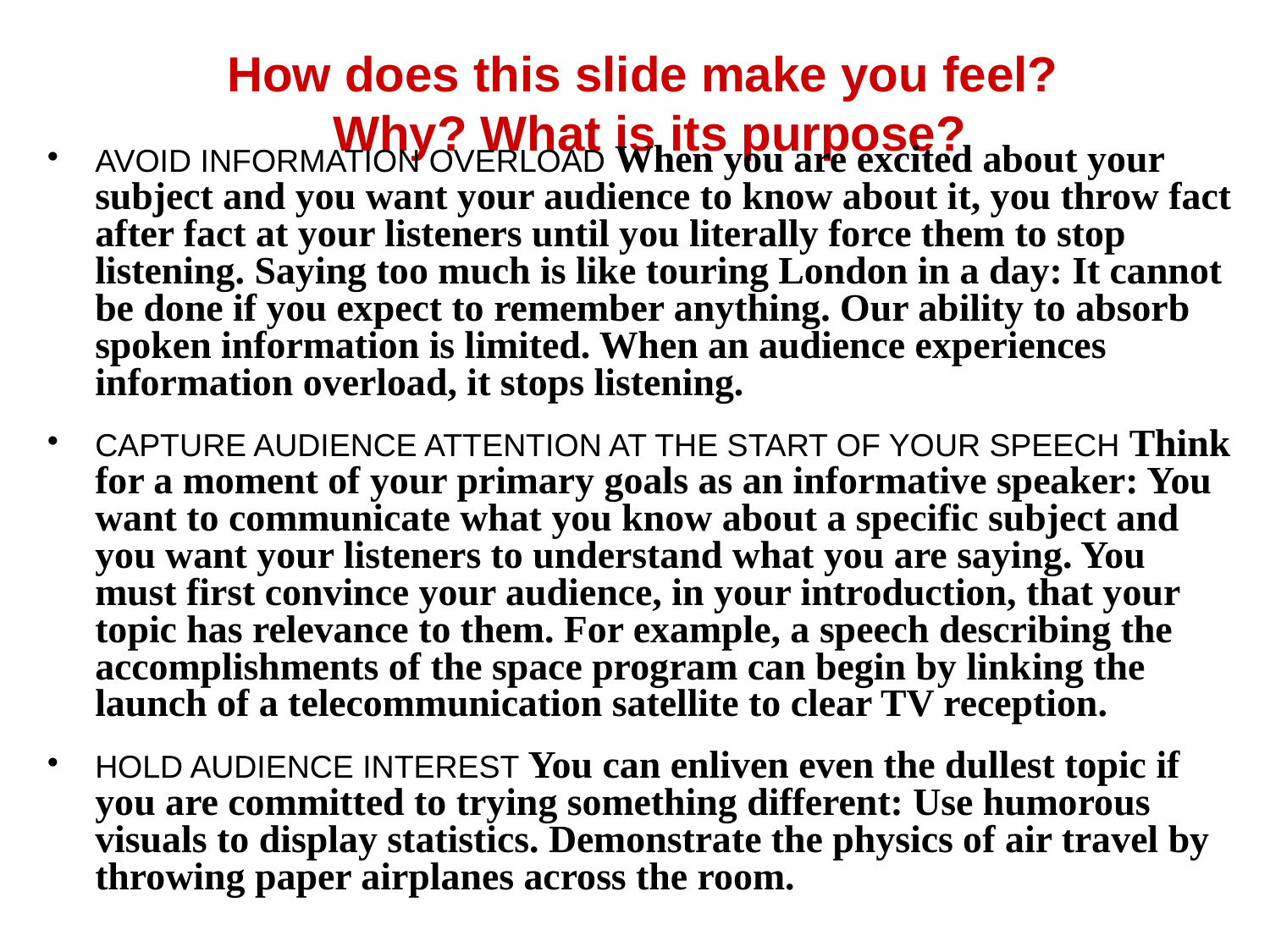

# How does this slide make you feel? Why? What is its purpose?
AVOID INFORMATION OVERLOAD When you are excited about your subject and you want your audience to know about it, you throw fact after fact at your listeners until you literally force them to stop listening. Saying too much is like touring London in a day: It cannot be done if you expect to remember anything. Our ability to absorb spoken information is limited. When an audience experiences information overload, it stops listening.

CAPTURE AUDIENCE ATTENTION AT THE START OF YOUR SPEECH Think for a moment of your primary goals as an informative speaker: You want to communicate what you know about a specific subject and you want your listeners to understand what you are saying. You must first convince your audi­ence, in your introduction, that your topic has relevance to them. For example, a speech describing the accomplishments of the space program can begin by link­ing the launch of a telecommunication satellite to clear TV reception.

HOLD AUDIENCE INTEREST You can enliven even the dullest topic if you are com­mitted to trying something different: Use humorous visuals to display statistics. Demonstrate the physics of air travel by throwing paper airplanes across the room.